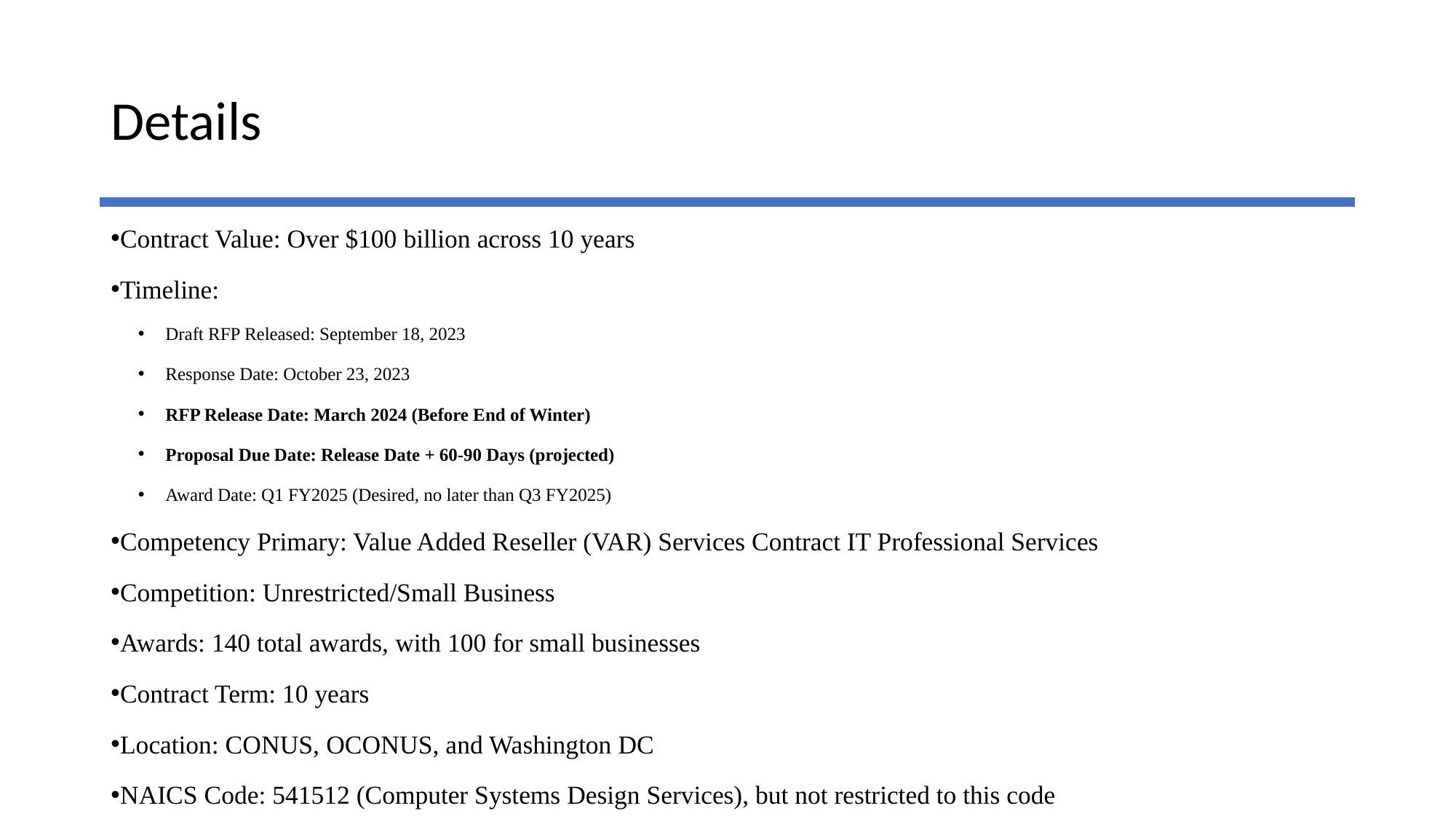

# Details
Contract Value: Over $100 billion across 10 years
Timeline:
Draft RFP Released: September 18, 2023
Response Date: October 23, 2023
RFP Release Date: March 2024 (Before End of Winter)
Proposal Due Date: Release Date + 60-90 Days (projected)
Award Date: Q1 FY2025 (Desired, no later than Q3 FY2025)
Competency Primary: Value Added Reseller (VAR) Services Contract IT Professional Services
Competition: Unrestricted/Small Business
Awards: 140 total awards, with 100 for small businesses
Contract Term: 10 years
Location: CONUS, OCONUS, and Washington DC
NAICS Code: 541512 (Computer Systems Design Services), but not restricted to this code